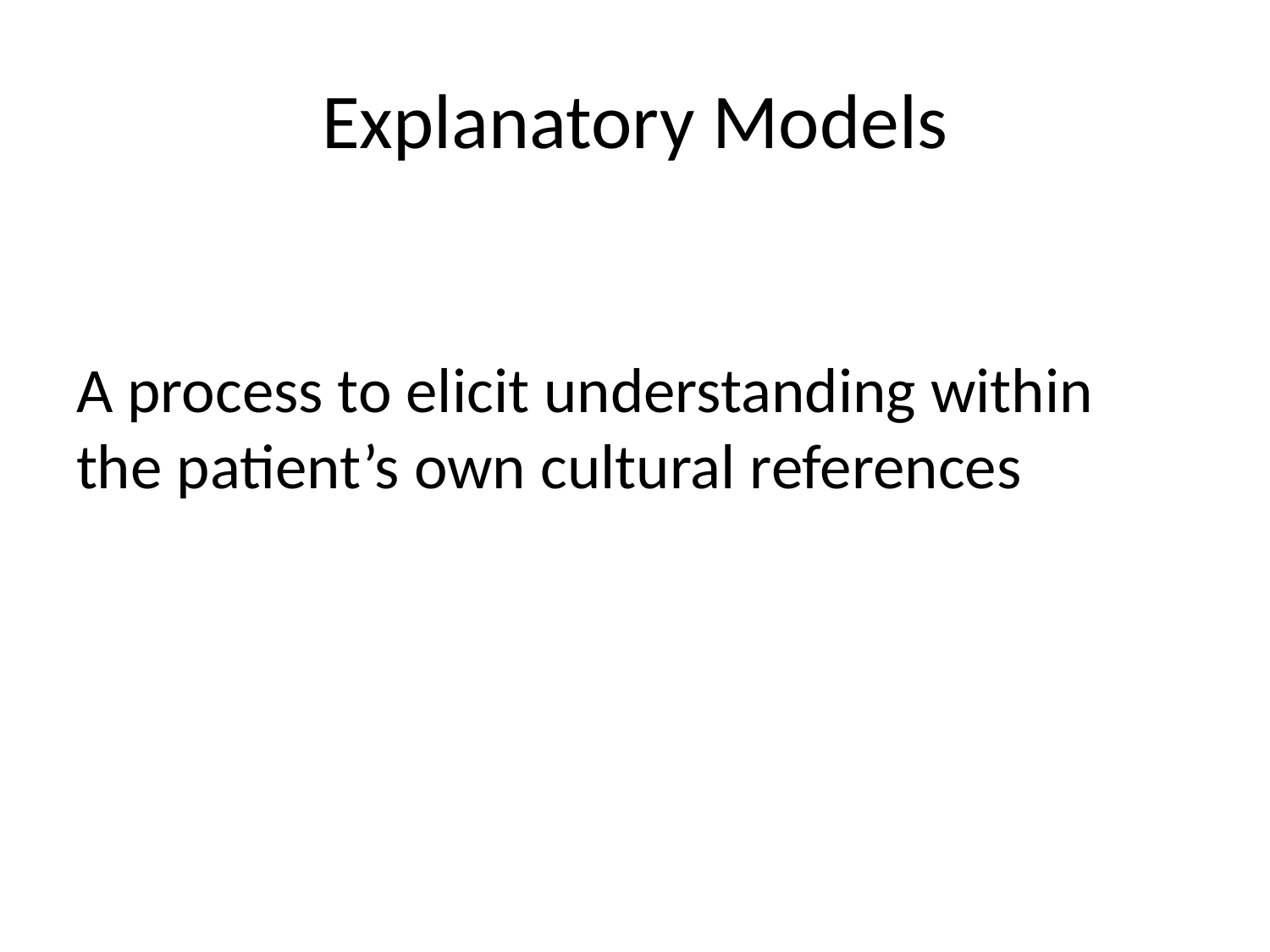

# Explanatory Models

A process to elicit understanding within the patient’s own cultural references